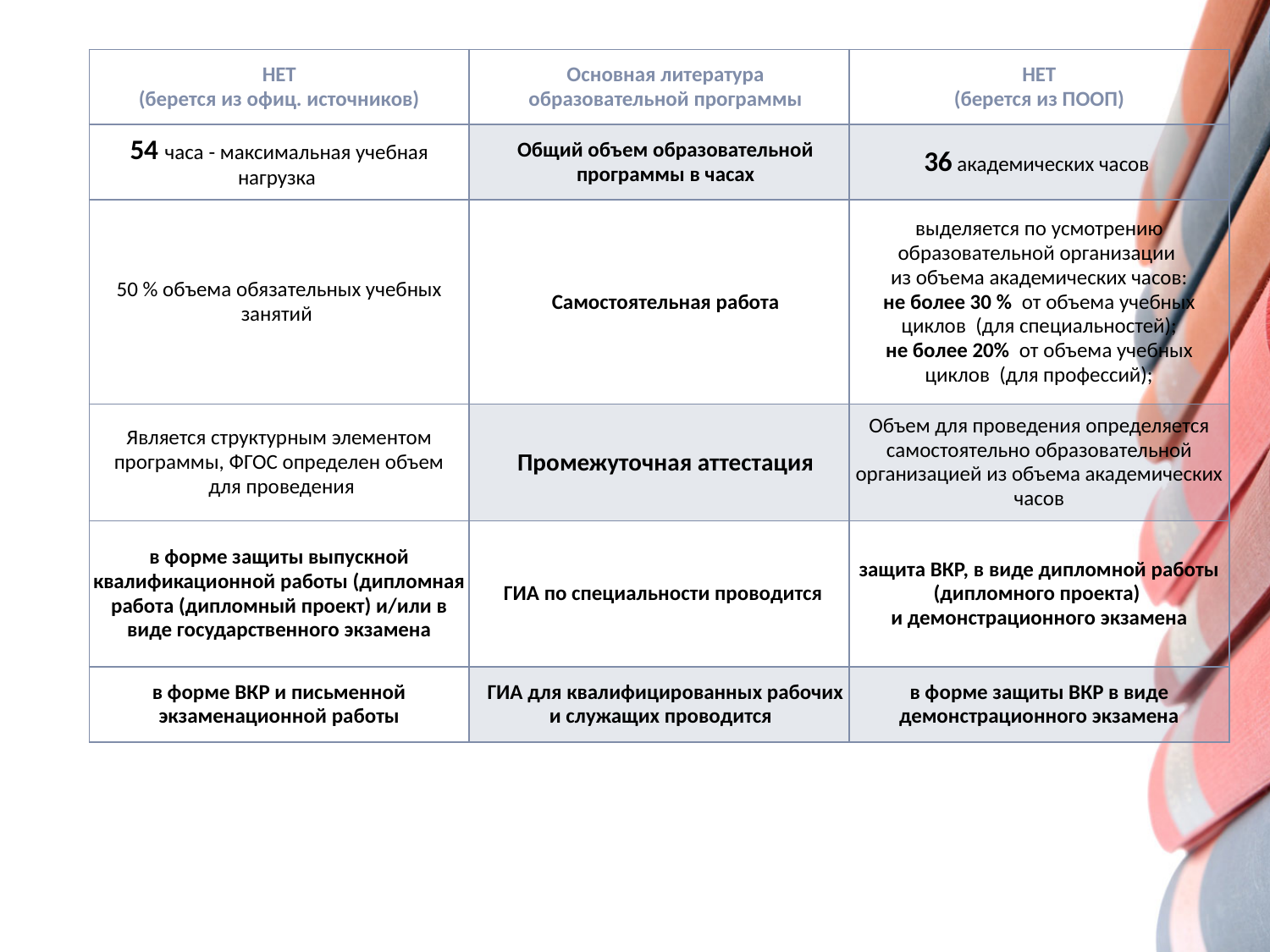

| НЕТ (берется из офиц. источников) | Основная литература образовательной программы | НЕТ (берется из ПООП) |
| --- | --- | --- |
| 54 часа - максимальная учебная нагрузка | Общий объем образовательной программы в часах | 36 академических часов |
| 50 % объема обязательных учебных занятий | Самостоятельная работа | выделяется по усмотрению образовательной организации из объема академических часов: не более 30 % от объема учебных циклов (для специальностей); не более 20% от объема учебных циклов (для профессий); |
| Является структурным элементом программы, ФГОС определен объем для проведения | Промежуточная аттестация | Объем для проведения определяется самостоятельно образовательной организацией из объема академических часов |
| в форме защиты выпускной квалификационной работы (дипломная работа (дипломный проект) и/или в виде государственного экзамена | ГИА по специальности проводится | защита ВКР, в виде дипломной работы (дипломного проекта) и демонстрационного экзамена |
| в форме ВКР и письменной экзаменационной работы | ГИА для квалифицированных рабочих и служащих проводится | в форме защиты ВКР в виде демонстрационного экзамена |